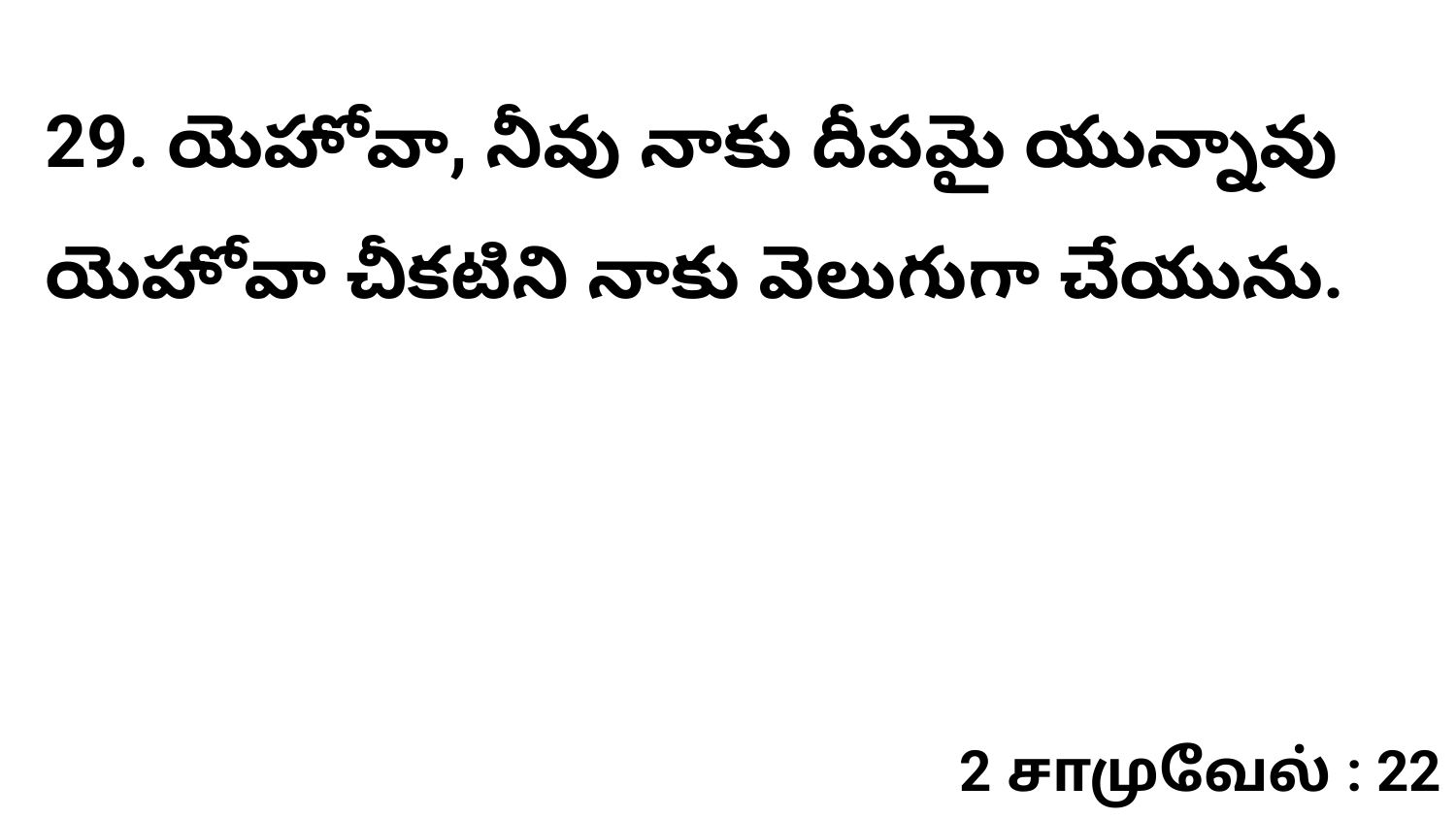

29. యెహోవా, నీవు నాకు దీపమై యున్నావు యెహోవా చీకటిని నాకు వెలుగుగా చేయును.
2 சாமுவேல் : 22